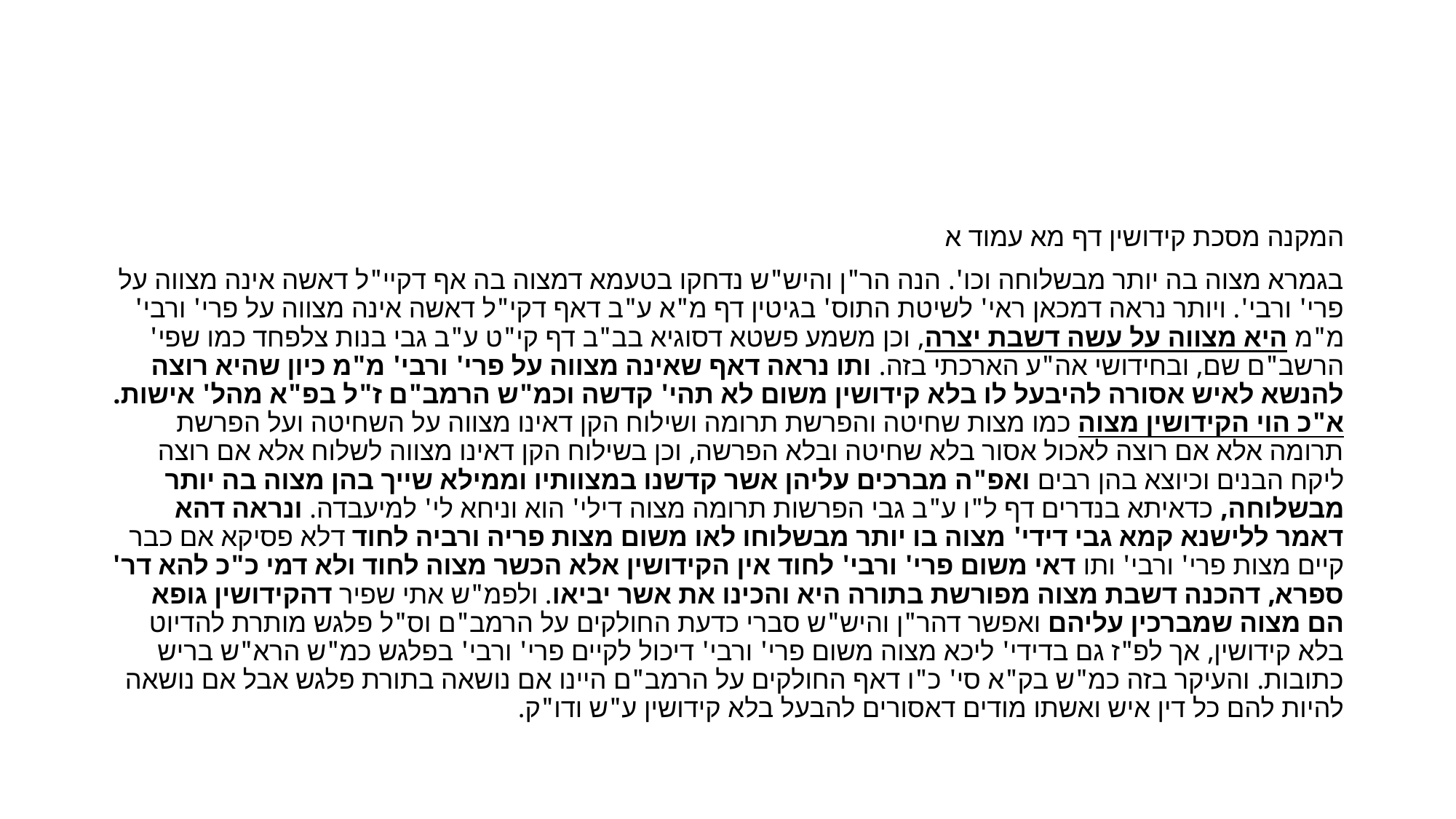

#
המקנה מסכת קידושין דף מא עמוד א
בגמרא מצוה בה יותר מבשלוחה וכו'. הנה הר"ן והיש"ש נדחקו בטעמא דמצוה בה אף דקיי"ל דאשה אינה מצווה על פרי' ורבי'. ויותר נראה דמכאן ראי' לשיטת התוס' בגיטין דף מ"א ע"ב דאף דקי"ל דאשה אינה מצווה על פרי' ורבי' מ"מ היא מצווה על עשה דשבת יצרה, וכן משמע פשטא דסוגיא בב"ב דף קי"ט ע"ב גבי בנות צלפחד כמו שפי' הרשב"ם שם, ובחידושי אה"ע הארכתי בזה. ותו נראה דאף שאינה מצווה על פרי' ורבי' מ"מ כיון שהיא רוצה להנשא לאיש אסורה להיבעל לו בלא קידושין משום לא תהי' קדשה וכמ"ש הרמב"ם ז"ל בפ"א מהל' אישות. א"כ הוי הקידושין מצוה כמו מצות שחיטה והפרשת תרומה ושילוח הקן דאינו מצווה על השחיטה ועל הפרשת תרומה אלא אם רוצה לאכול אסור בלא שחיטה ובלא הפרשה, וכן בשילוח הקן דאינו מצווה לשלוח אלא אם רוצה ליקח הבנים וכיוצא בהן רבים ואפ"ה מברכים עליהן אשר קדשנו במצוותיו וממילא שייך בהן מצוה בה יותר מבשלוחה, כדאיתא בנדרים דף ל"ו ע"ב גבי הפרשות תרומה מצוה דילי' הוא וניחא לי' למיעבדה. ונראה דהא דאמר ללישנא קמא גבי דידי' מצוה בו יותר מבשלוחו לאו משום מצות פריה ורביה לחוד דלא פסיקא אם כבר קיים מצות פרי' ורבי' ותו דאי משום פרי' ורבי' לחוד אין הקידושין אלא הכשר מצוה לחוד ולא דמי כ"כ להא דר' ספרא, דהכנה דשבת מצוה מפורשת בתורה היא והכינו את אשר יביאו. ולפמ"ש אתי שפיר דהקידושין גופא הם מצוה שמברכין עליהם ואפשר דהר"ן והיש"ש סברי כדעת החולקים על הרמב"ם וס"ל פלגש מותרת להדיוט בלא קידושין, אך לפ"ז גם בדידי' ליכא מצוה משום פרי' ורבי' דיכול לקיים פרי' ורבי' בפלגש כמ"ש הרא"ש בריש כתובות. והעיקר בזה כמ"ש בק"א סי' כ"ו דאף החולקים על הרמב"ם היינו אם נושאה בתורת פלגש אבל אם נושאה להיות להם כל דין איש ואשתו מודים דאסורים להבעל בלא קידושין ע"ש ודו"ק.